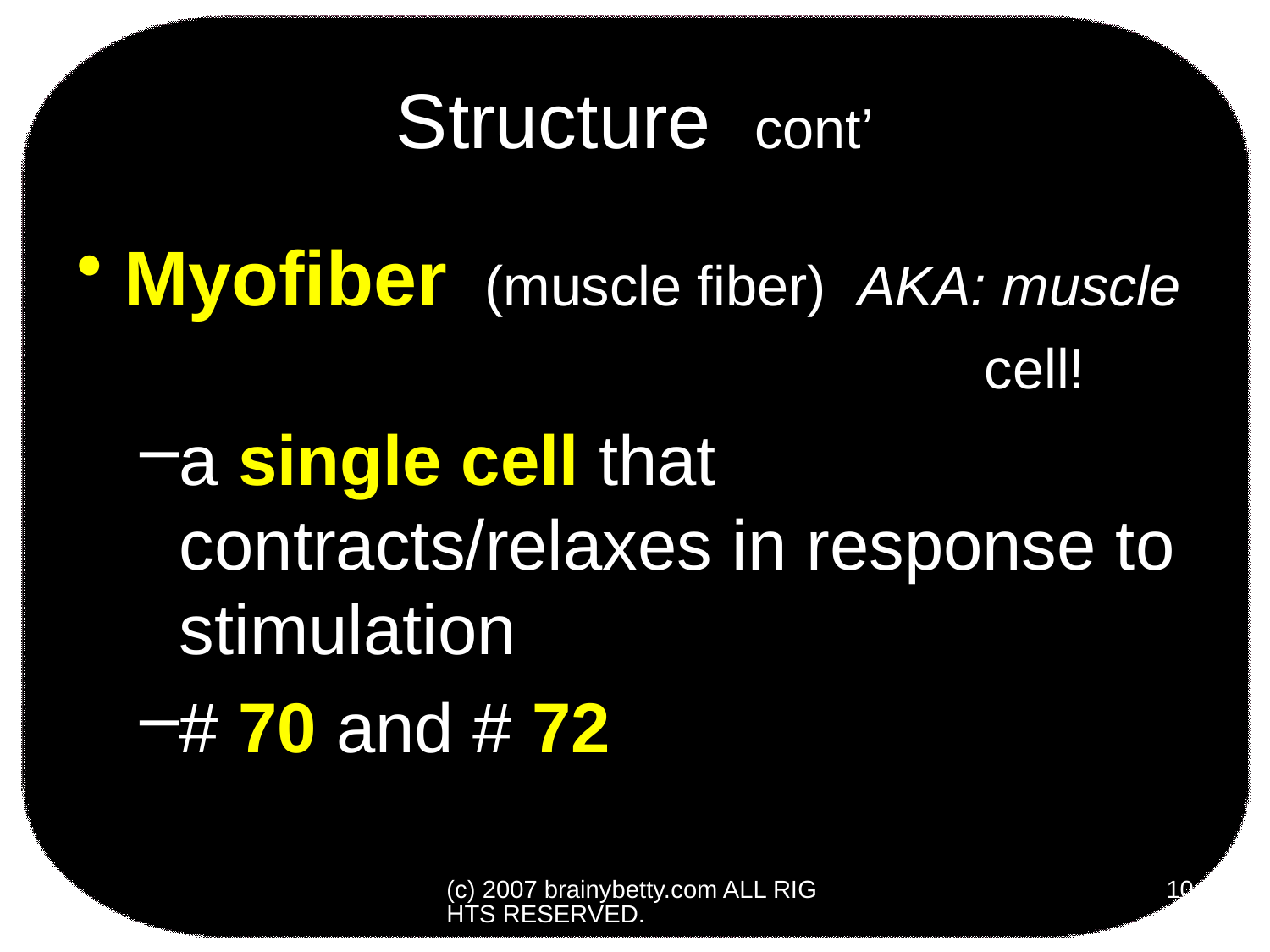

# Structure  cont’
Myofiber  (muscle fiber)  AKA: muscle
                                                          cell!
a single cell that contracts/relaxes in response to stimulation
# 70 and # 72
(c) 2007 brainybetty.com ALL RIGHTS RESERVED.
10